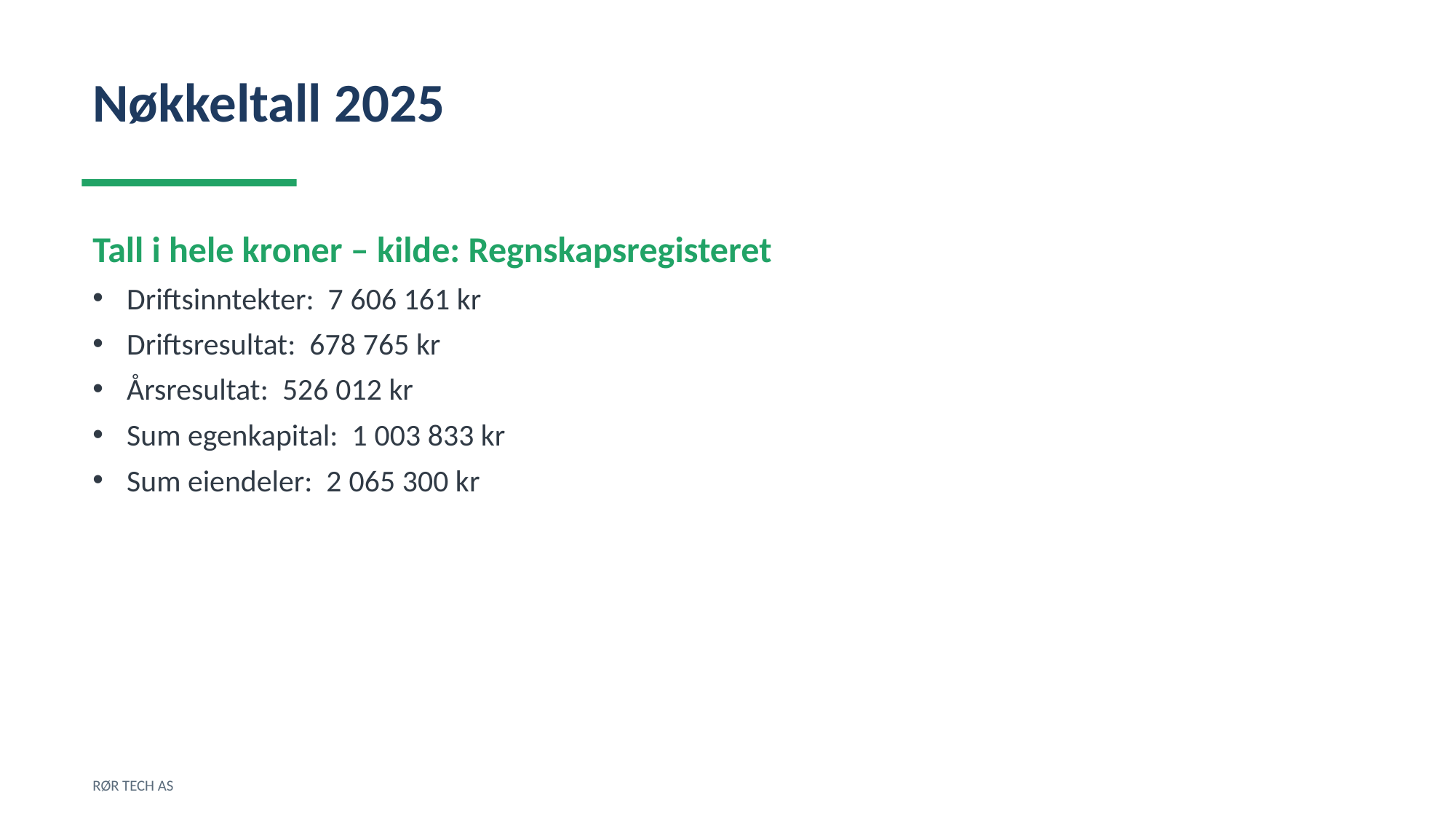

Nøkkeltall 2025

Tall i hele kroner – kilde: Regnskapsregisteret
Driftsinntekter:  7 606 161 kr
Driftsresultat:  678 765 kr
Årsresultat:  526 012 kr
Sum egenkapital:  1 003 833 kr
Sum eiendeler:  2 065 300 kr
RØR TECH AS